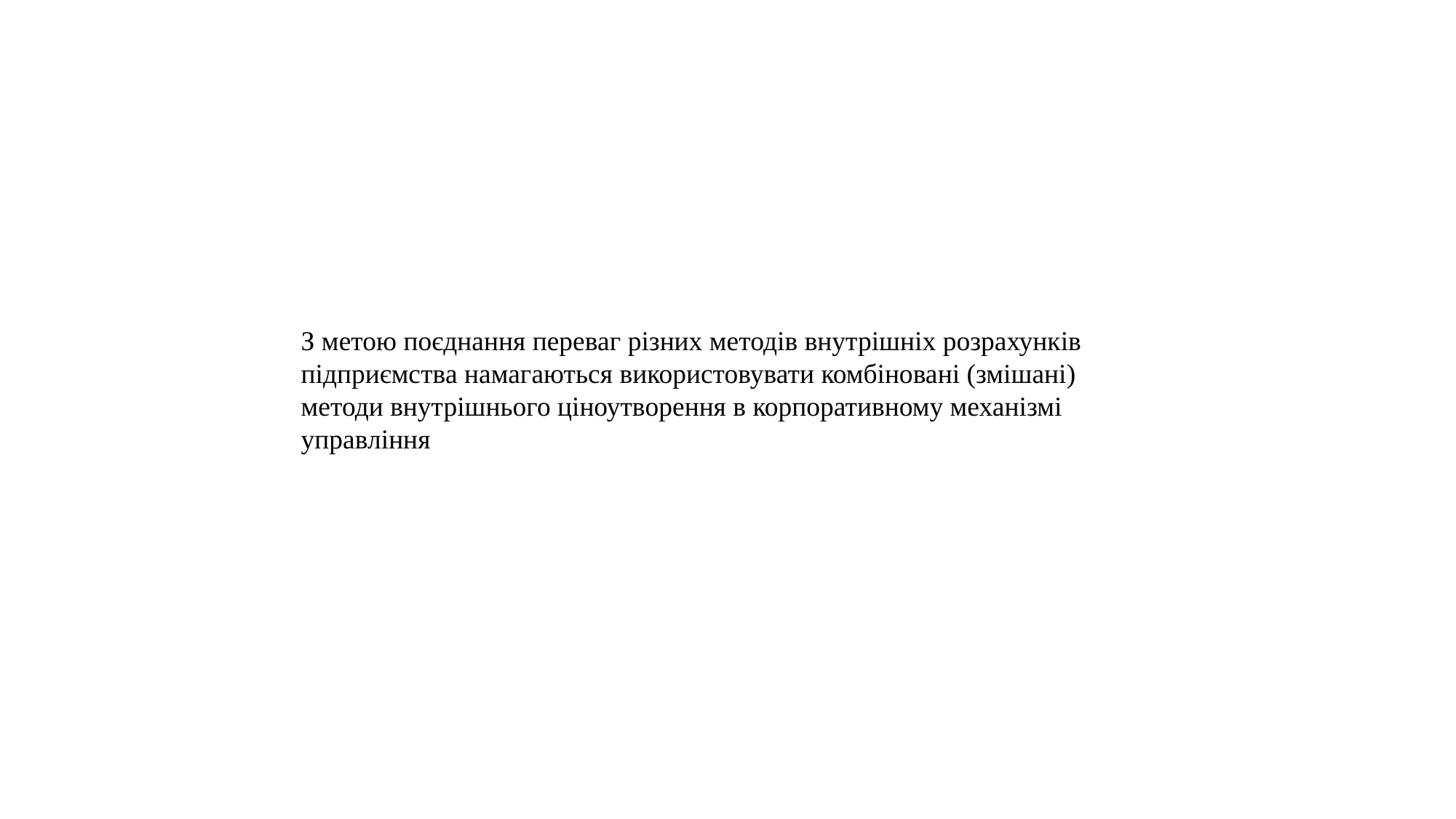

З метою поєднання переваг різних методів внутрішніх розрахунків підприємства намагаються використовувати комбіновані (змішані) методи внутрішнього ціноутворення в корпоративному механізмі управління